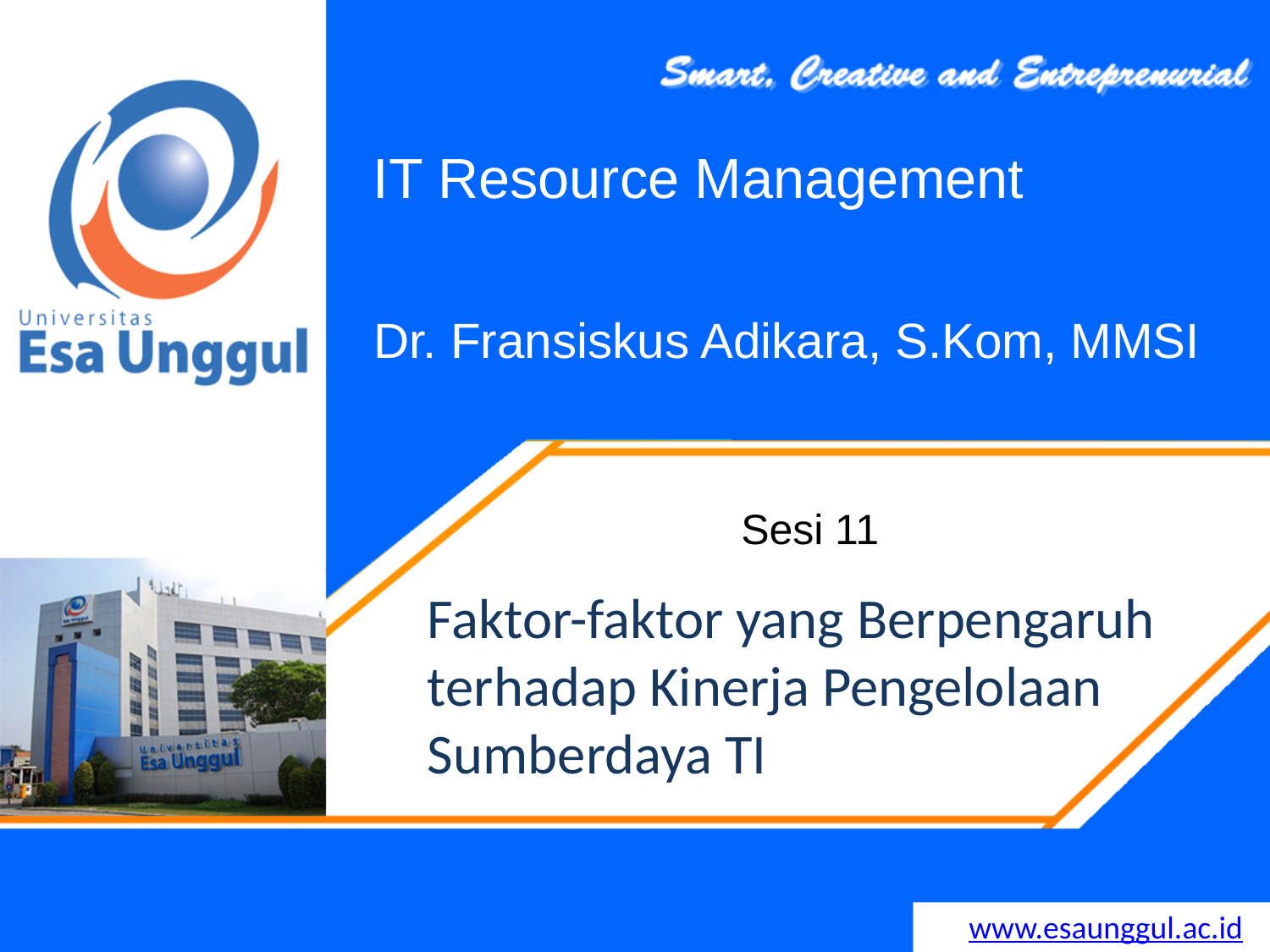

IT Resource Management
# Dr. Fransiskus Adikara, S.Kom, MMSI
Sesi 11
Faktor-faktor yang Berpengaruh terhadap Kinerja Pengelolaan Sumberdaya TI